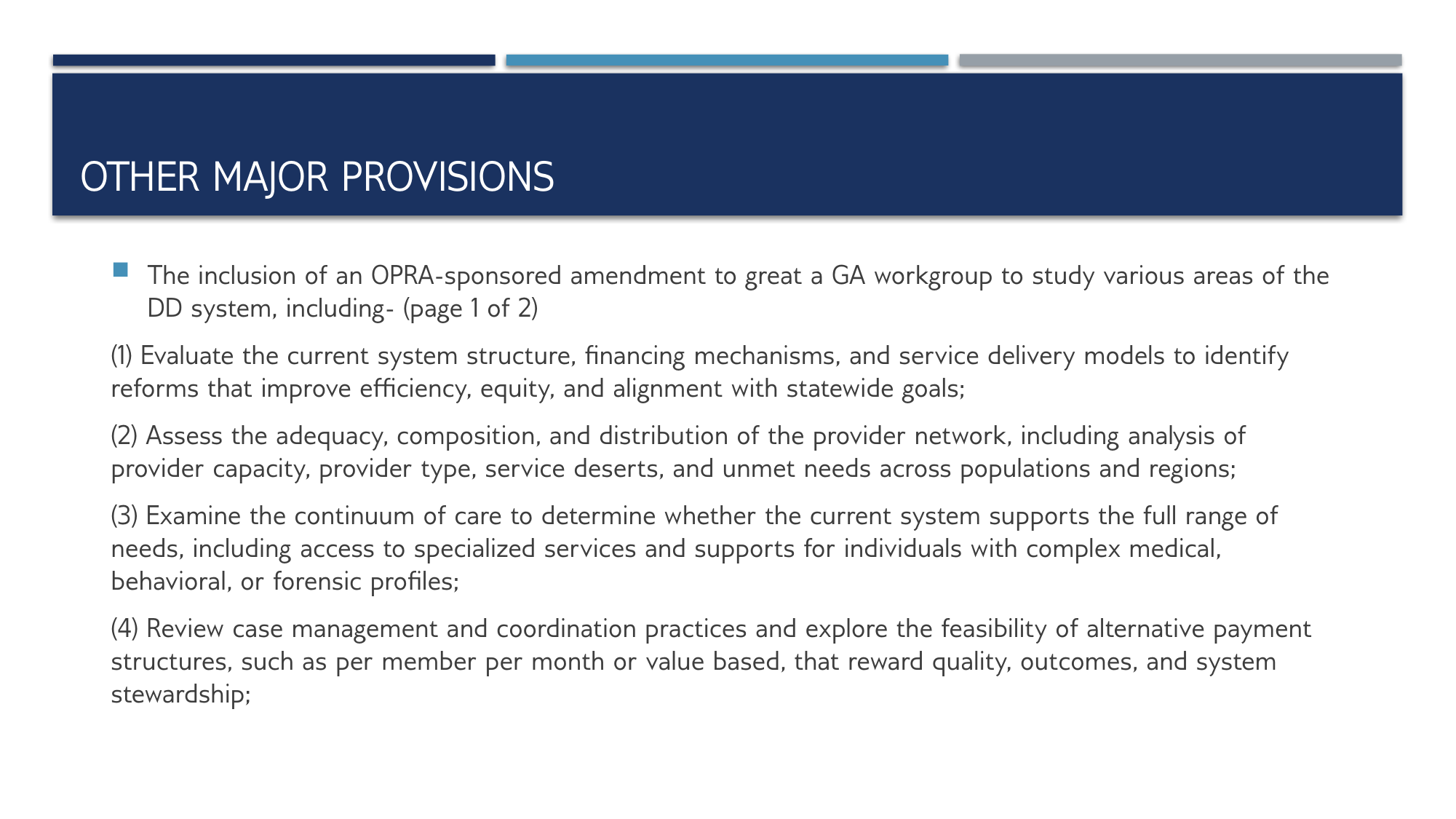

# Other Major Provisions
The inclusion of an OPRA-sponsored amendment to great a GA workgroup to study various areas of the DD system, including- (page 1 of 2)
(1) Evaluate the current system structure, financing mechanisms, and service delivery models to identify reforms that improve efficiency, equity, and alignment with statewide goals;
(2) Assess the adequacy, composition, and distribution of the provider network, including analysis of provider capacity, provider type, service deserts, and unmet needs across populations and regions;
(3) Examine the continuum of care to determine whether the current system supports the full range of needs, including access to specialized services and supports for individuals with complex medical, behavioral, or forensic profiles;
(4) Review case management and coordination practices and explore the feasibility of alternative payment structures, such as per member per month or value based, that reward quality, outcomes, and system stewardship;